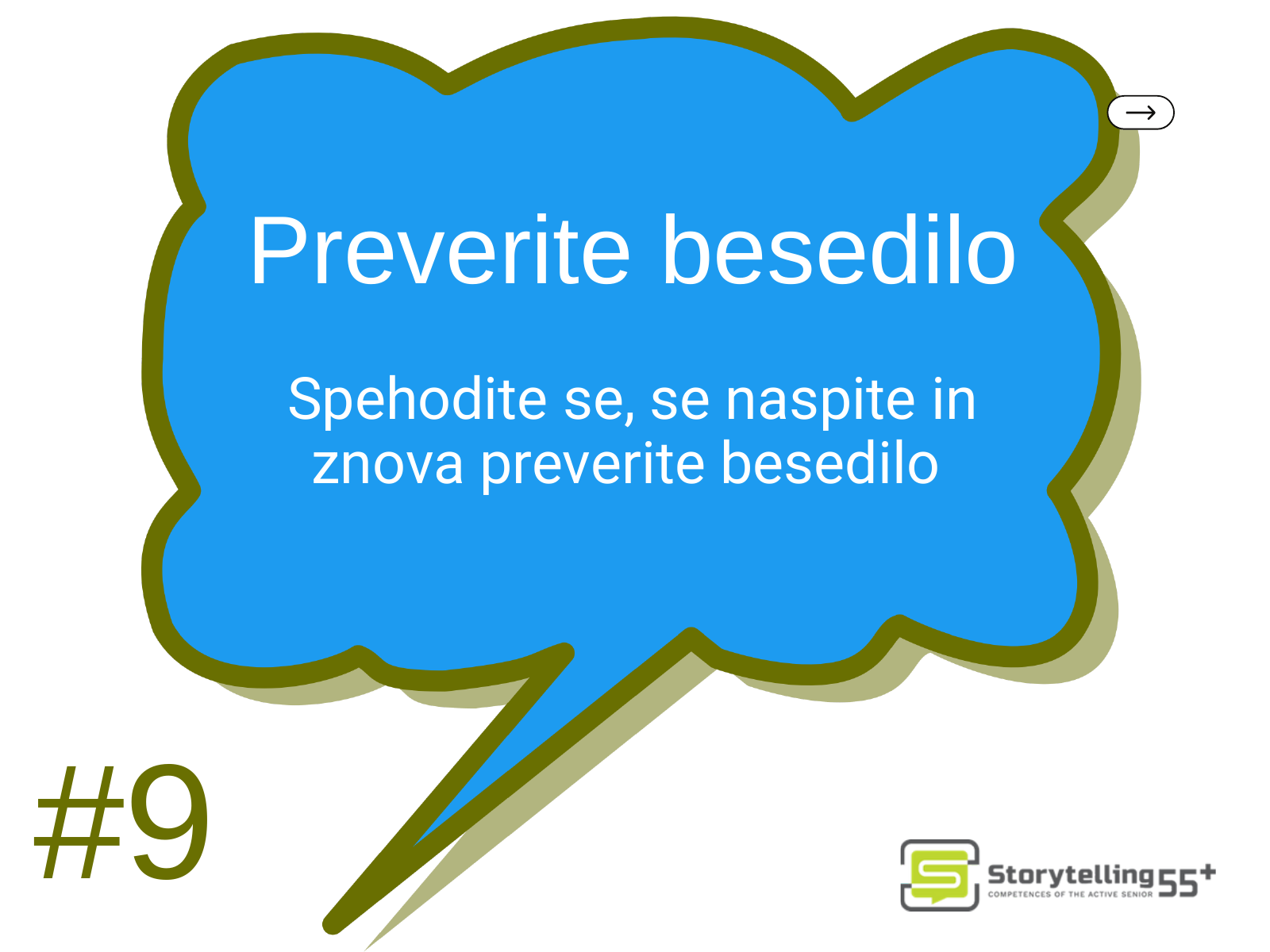

Preverite besedilo

Spehodite se, se naspite in znova preverite besedilo
#9